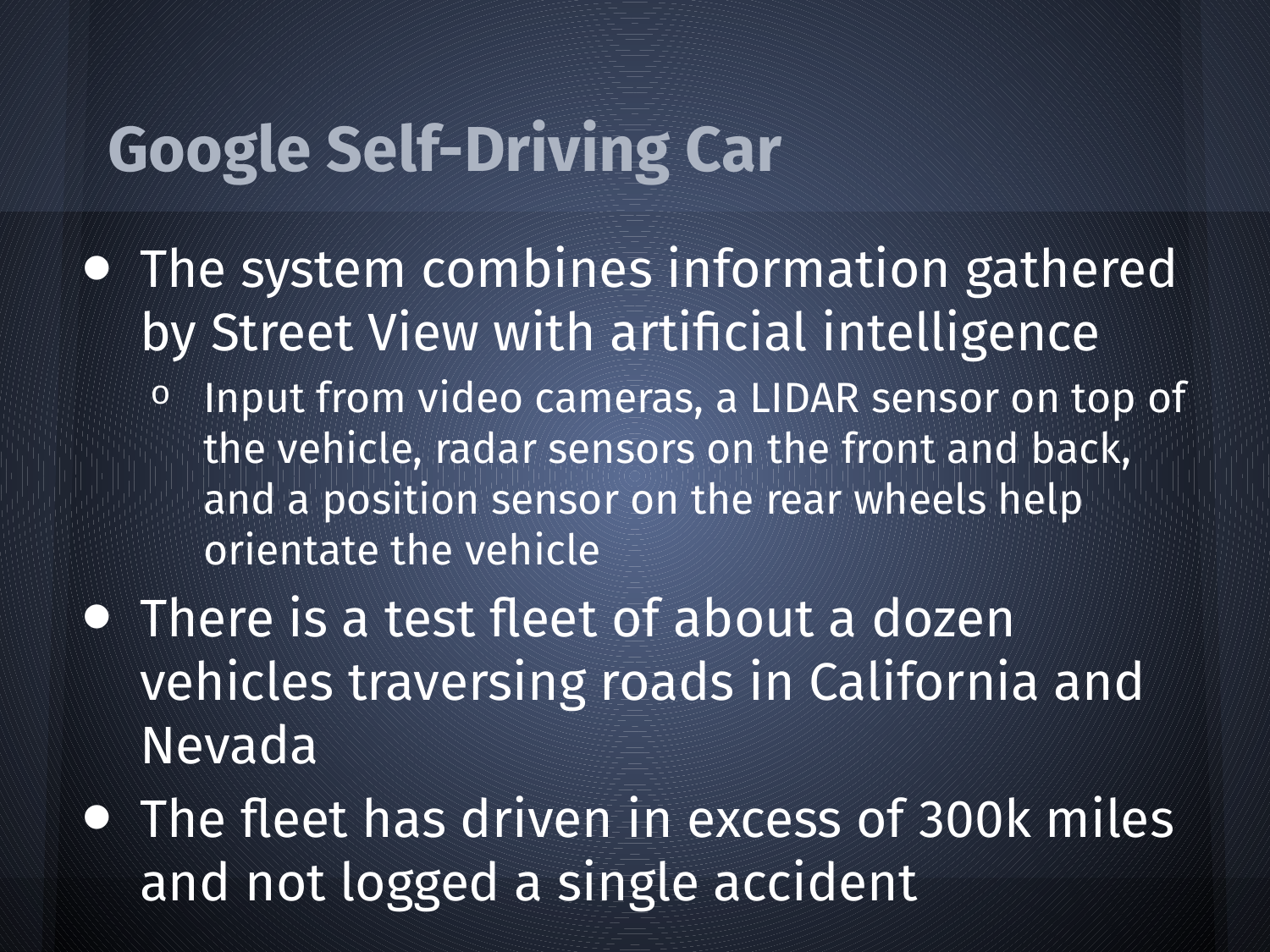

# Google Self-Driving Car
The system combines information gathered by Street View with artificial intelligence
Input from video cameras, a LIDAR sensor on top of the vehicle, radar sensors on the front and back, and a position sensor on the rear wheels help orientate the vehicle
There is a test fleet of about a dozen vehicles traversing roads in California and Nevada
The fleet has driven in excess of 300k miles and not logged a single accident